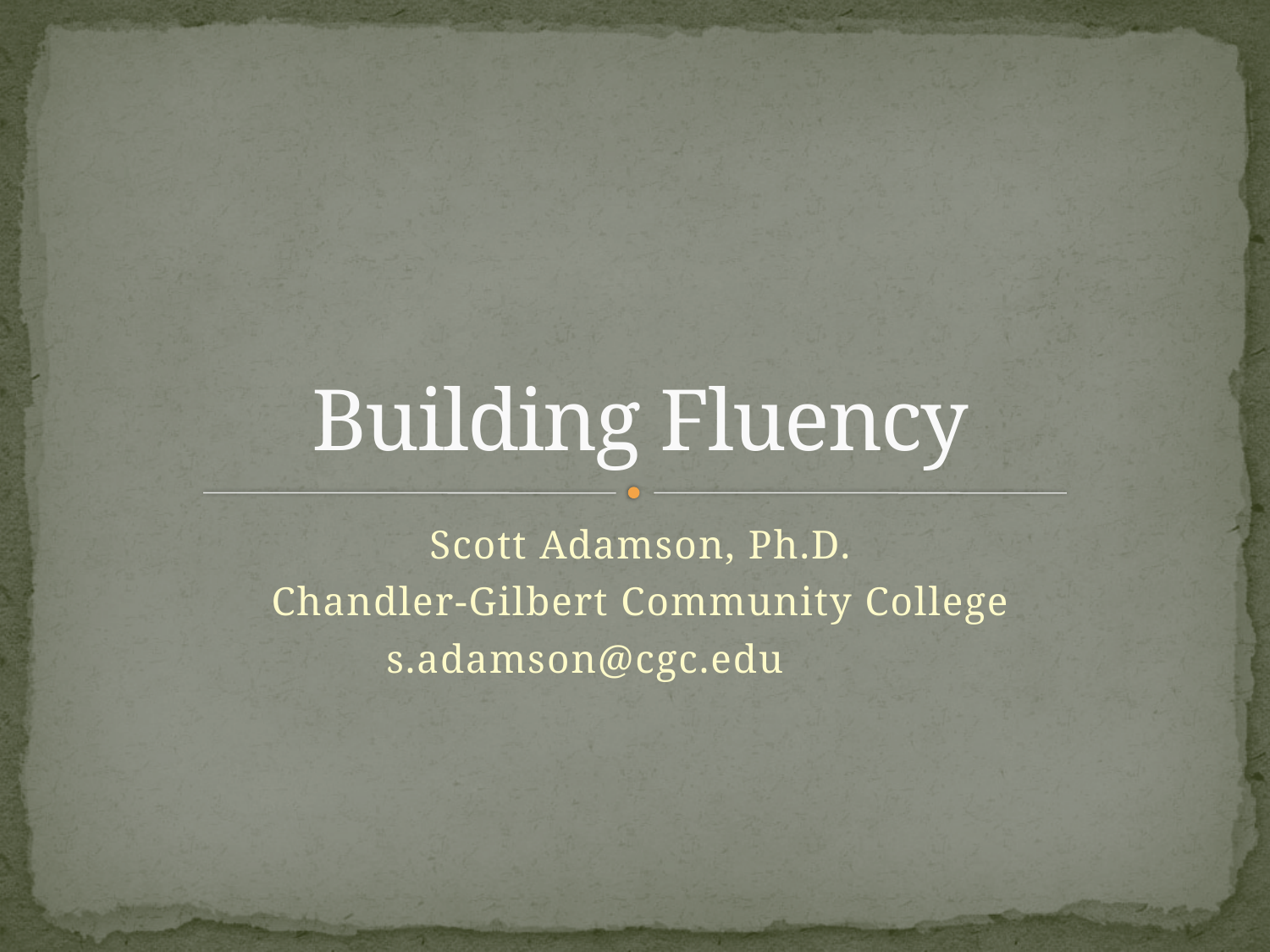

# Building Fluency
Scott Adamson, Ph.D.
Chandler-Gilbert Community College
s.adamson@cgc.edu